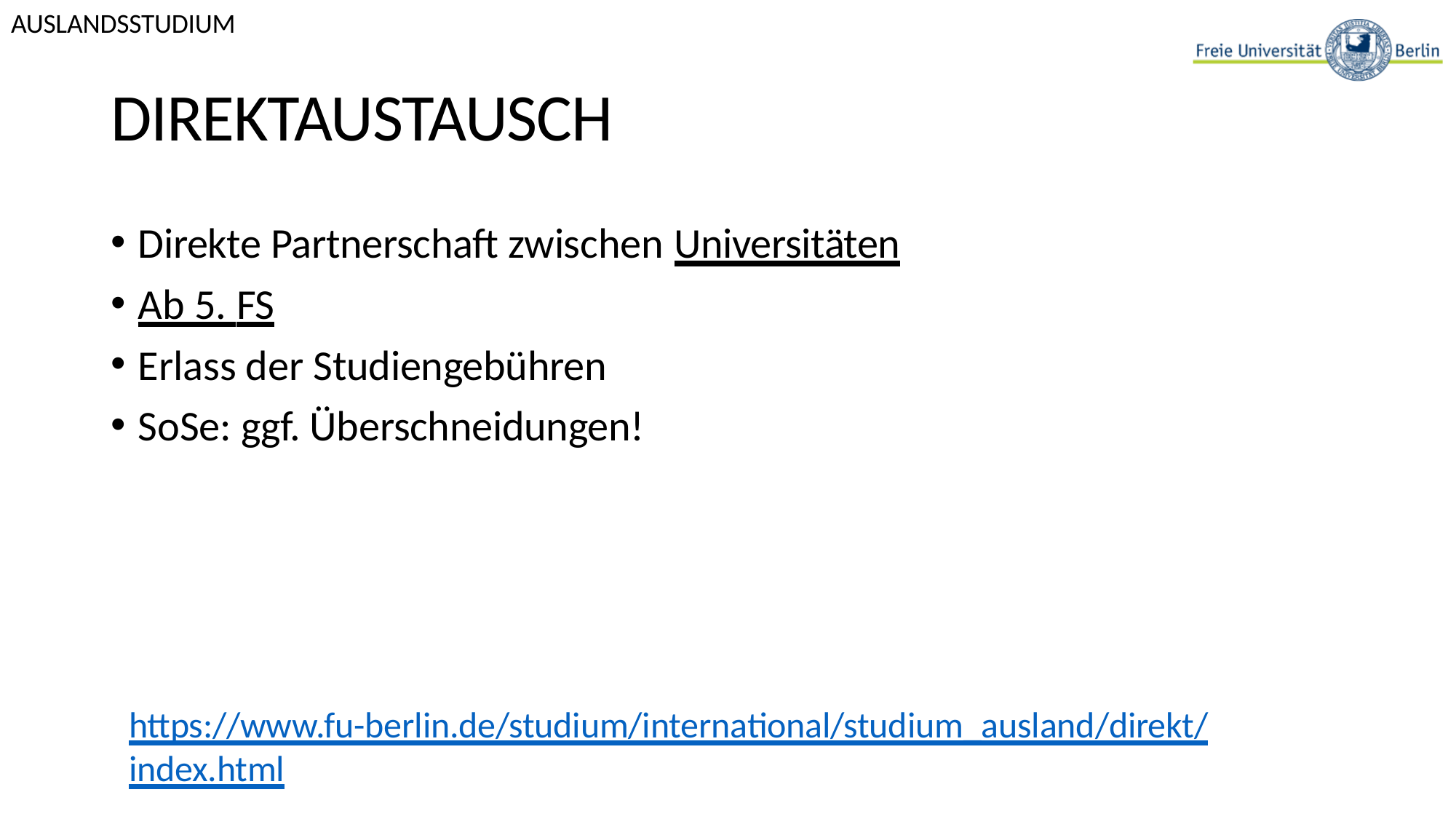

AUSLANDSSTUDIUM

# DIREKTAUSTAUSCH
Direkte Partnerschaft zwischen Universitäten
Ab 5. FS
Erlass der Studiengebühren
SoSe: ggf. Überschneidungen!
https://www.fu-berlin.de/studium/international/studium_ausland/direkt/index.html